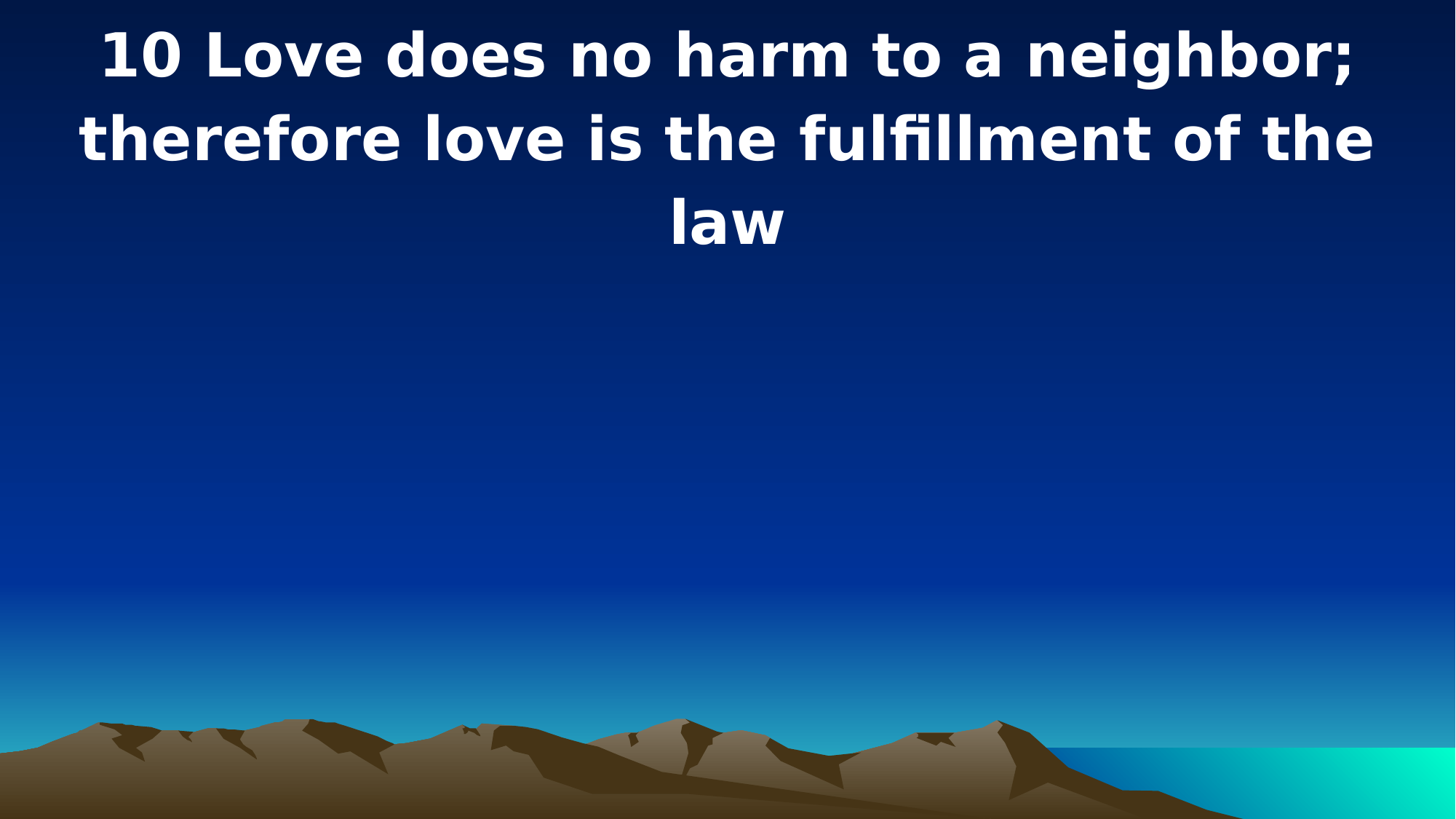

10 Love does no harm to a neighbor; therefore love is the fulfillment of the law